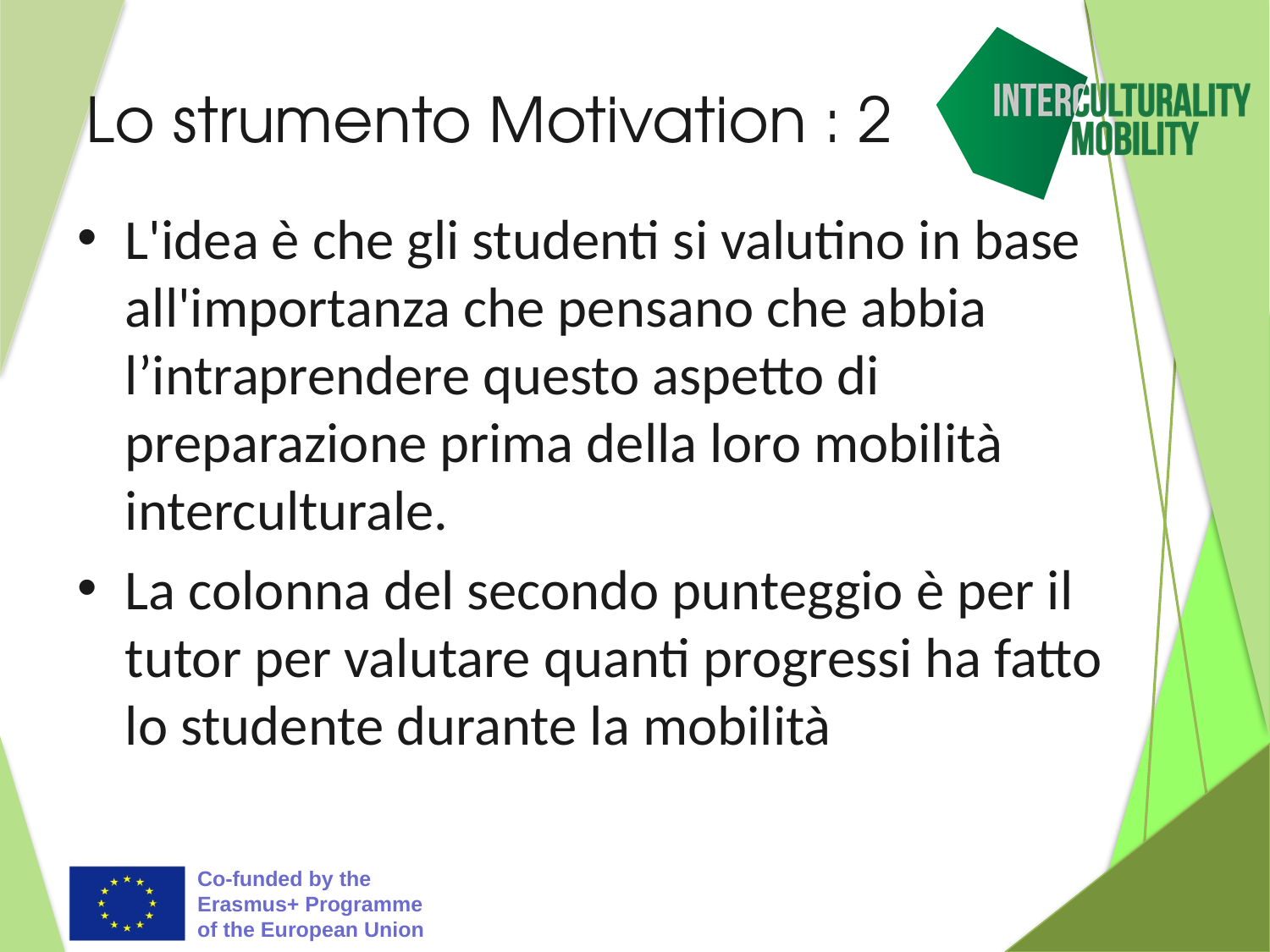

# Lo strumento Motivation : 2
L'idea è che gli studenti si valutino in base all'importanza che pensano che abbia l’intraprendere questo aspetto di preparazione prima della loro mobilità interculturale.
La colonna del secondo punteggio è per il tutor per valutare quanti progressi ha fatto lo studente durante la mobilità